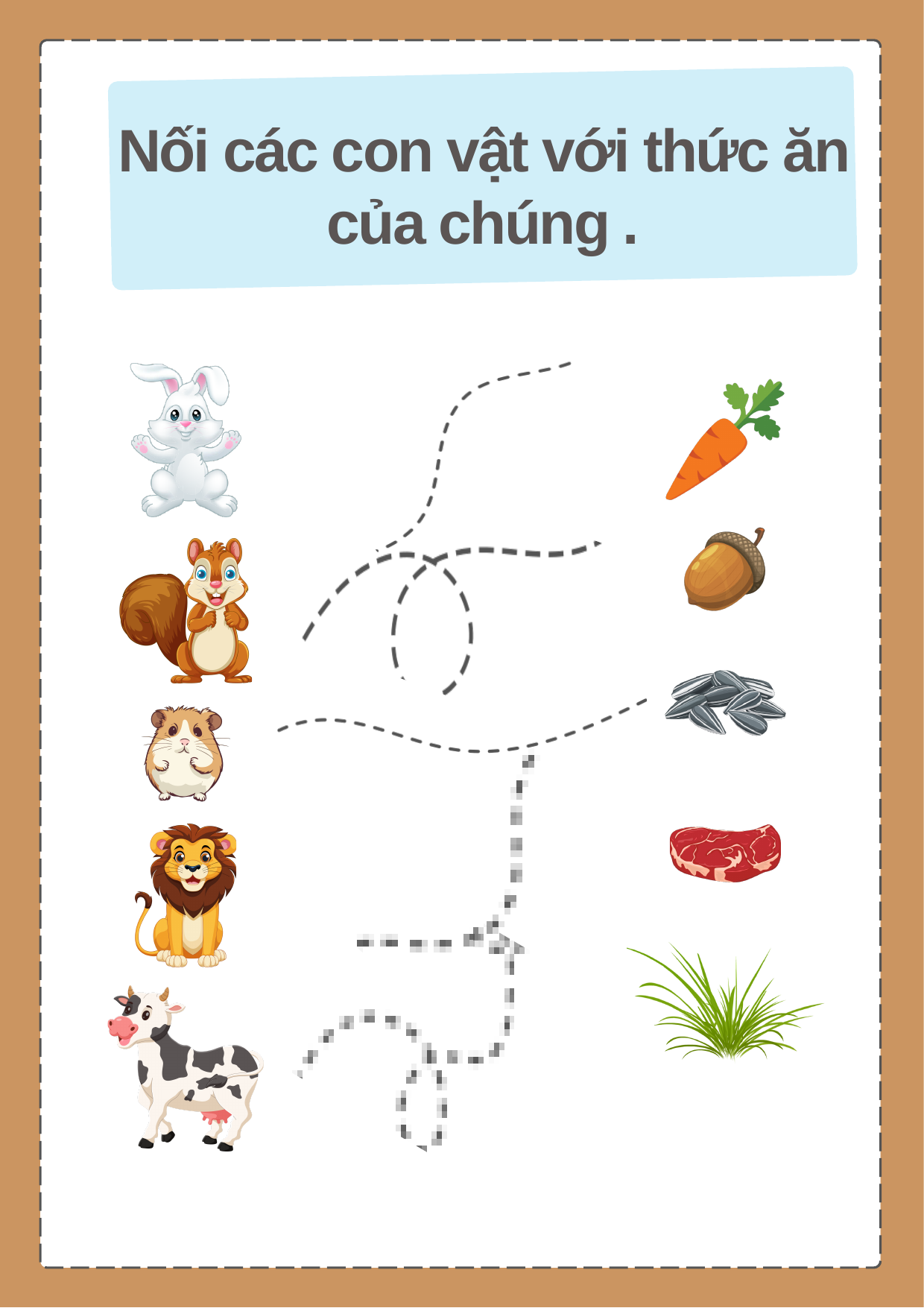

Nối các con vật với thức ăn của chúng .